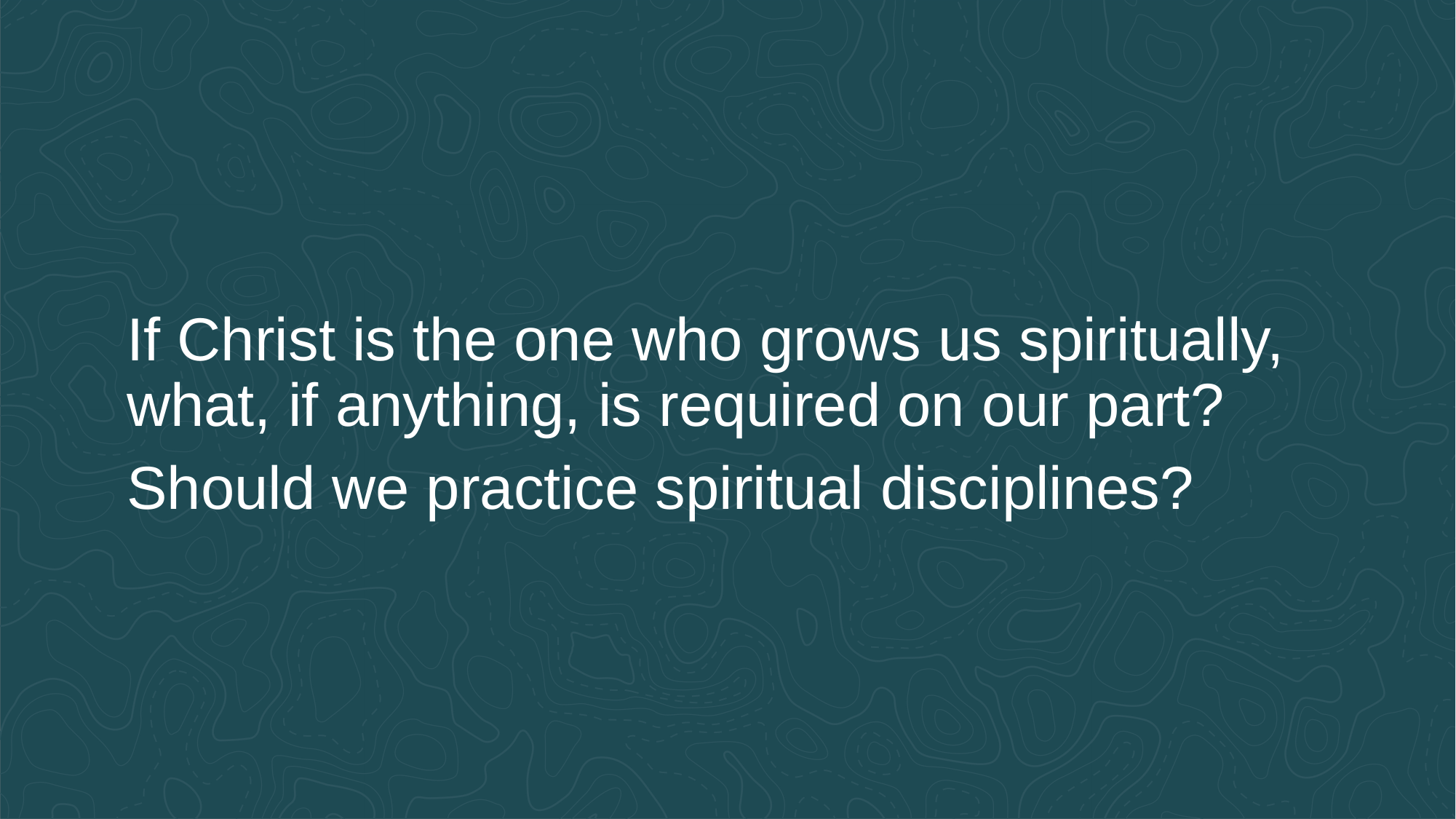

If Christ is the one who grows us spiritually, what, if anything, is required on our part?
Should we practice spiritual disciplines?